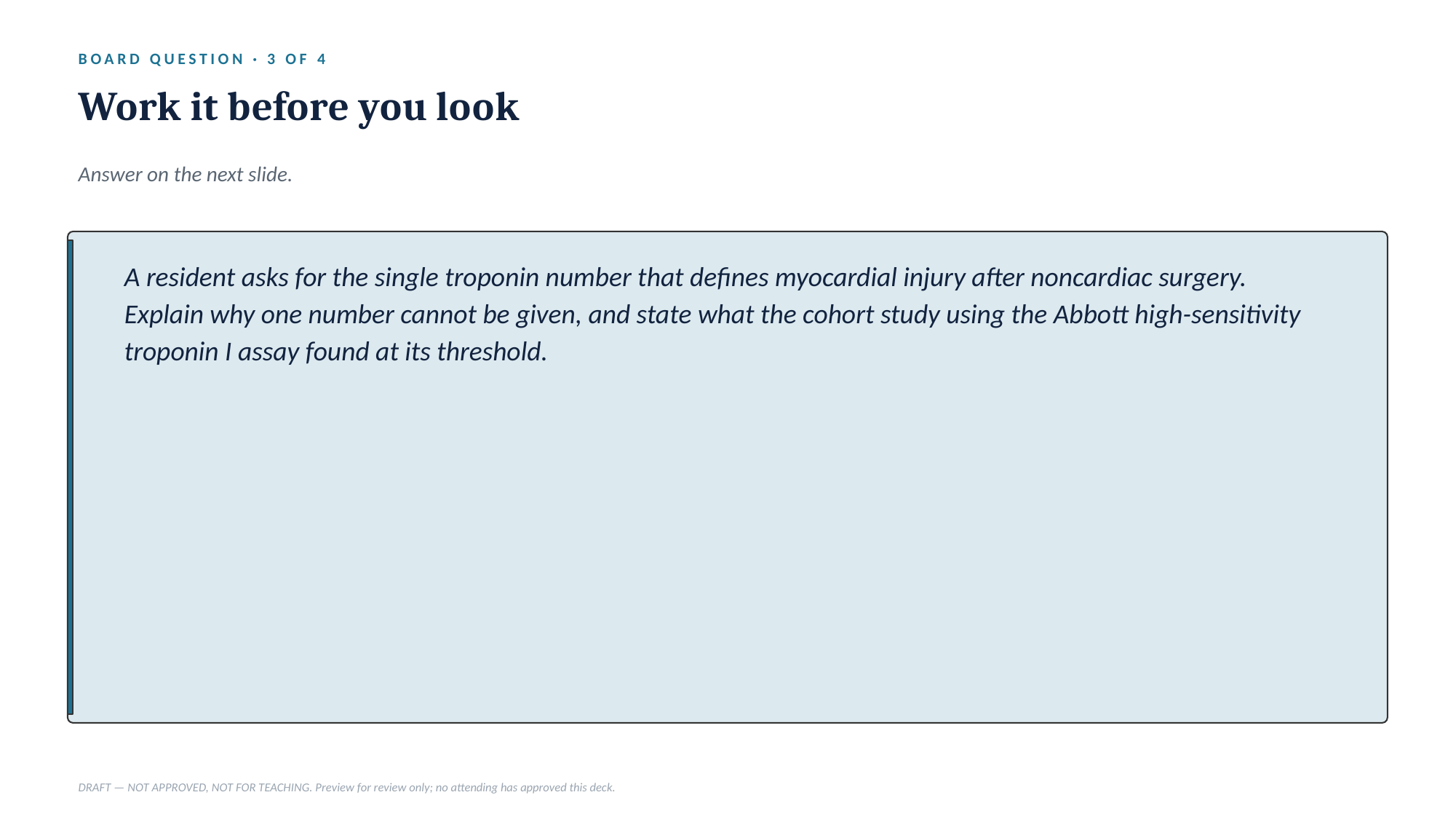

BOARD QUESTION · 3 OF 4
Work it before you look
Answer on the next slide.

A resident asks for the single troponin number that defines myocardial injury after noncardiac surgery. Explain why one number cannot be given, and state what the cohort study using the Abbott high-sensitivity troponin I assay found at its threshold.
DRAFT — NOT APPROVED, NOT FOR TEACHING. Preview for review only; no attending has approved this deck.